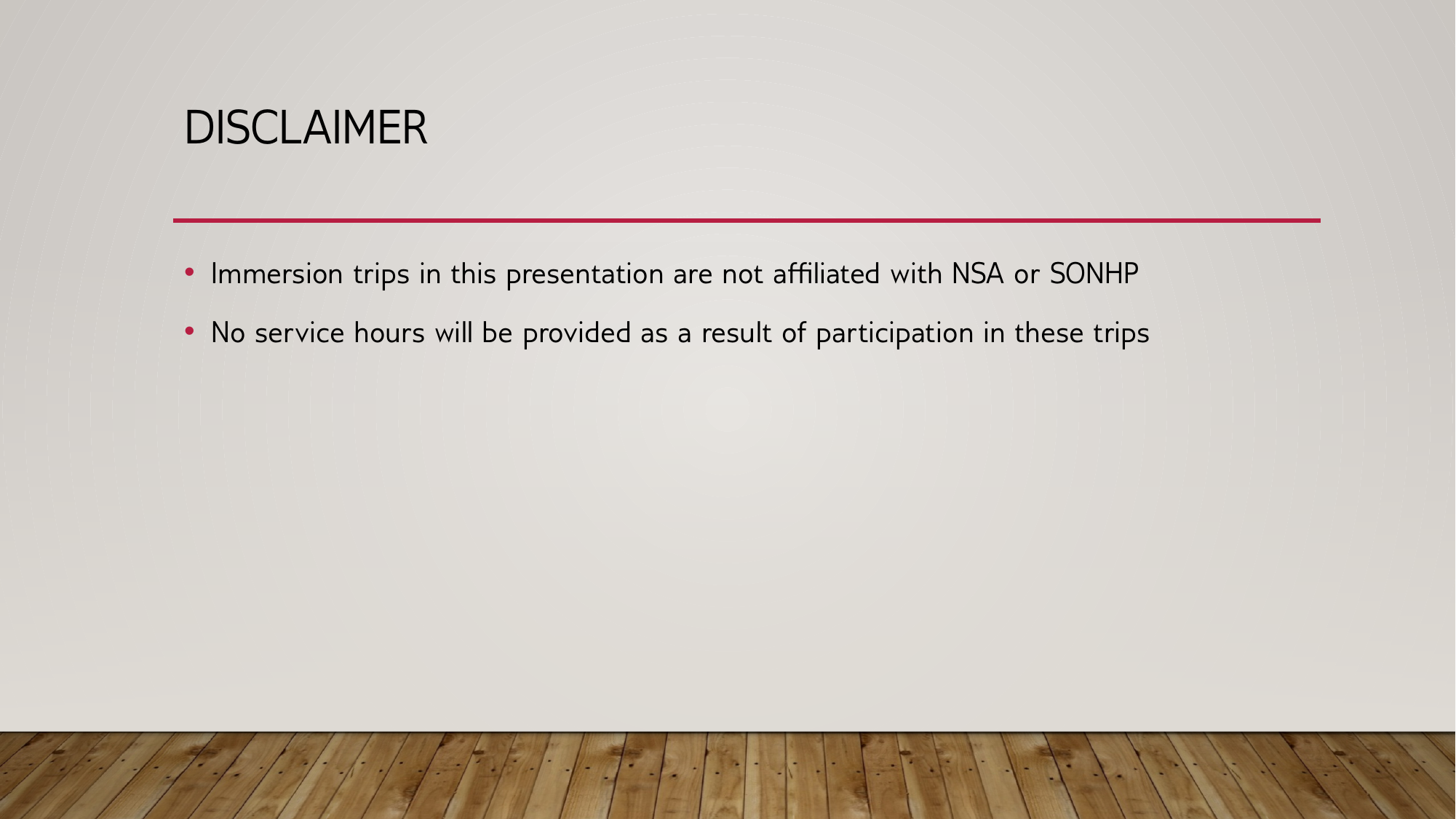

# Disclaimer
Immersion trips in this presentation are not affiliated with NSA or SONHP
No service hours will be provided as a result of participation in these trips